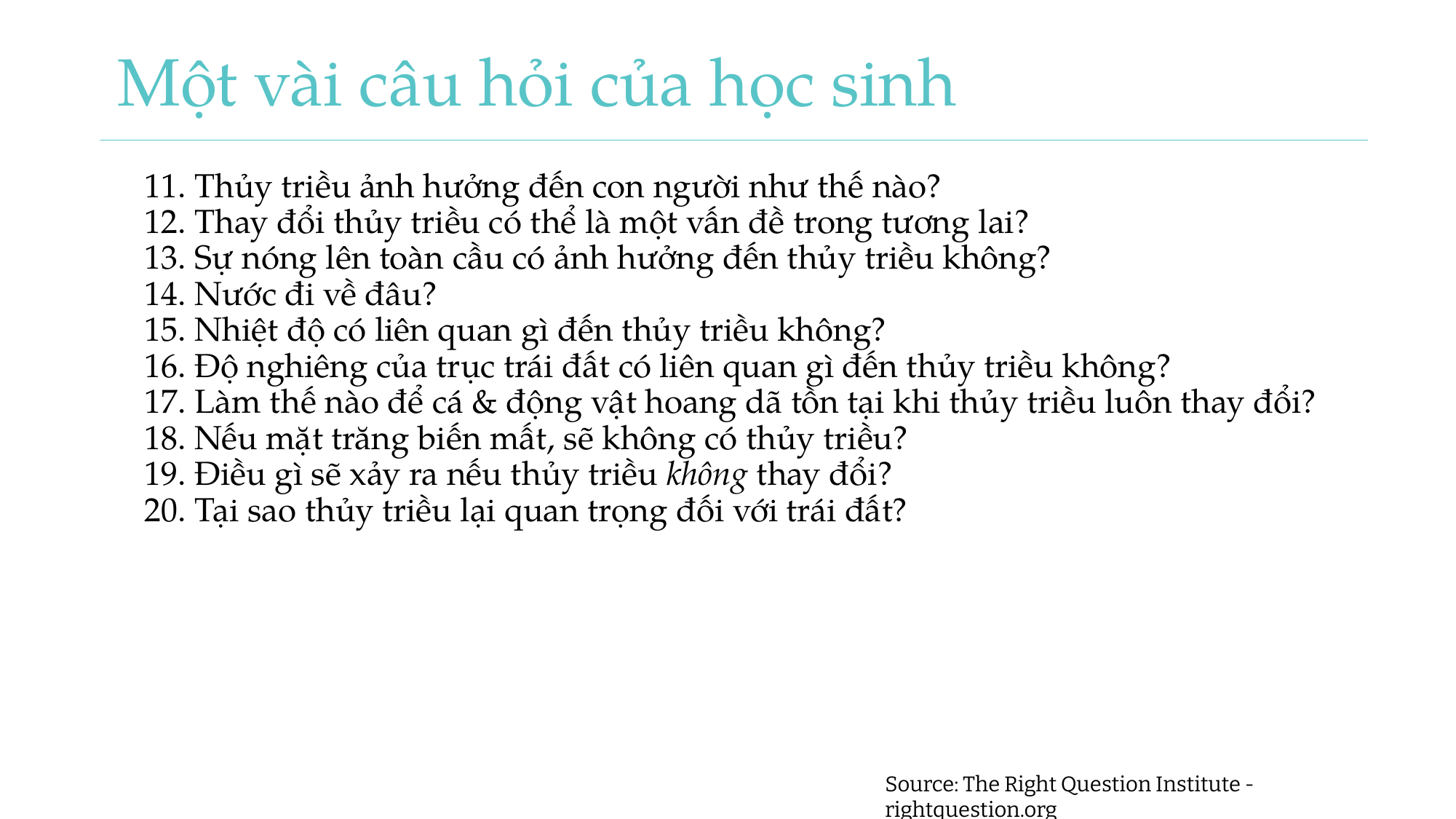

# Một vài câu hỏi của học sinh
11. Thủy triều ảnh hưởng đến con người như thế nào?
12. Thay đổi thủy triều có thể là một vấn đề trong tương lai?
13. Sự nóng lên toàn cầu có ảnh hưởng đến thủy triều không?
14. Nước đi về đâu?
15. Nhiệt độ có liên quan gì đến thủy triều không?
16. Độ nghiêng của trục trái đất có liên quan gì đến thủy triều không?
17. Làm thế nào để cá & động vật hoang dã tồn tại khi thủy triều luôn thay đổi?
18. Nếu mặt trăng biến mất, sẽ không có thủy triều?
19. Điều gì sẽ xảy ra nếu thủy triều không thay đổi?
20. Tại sao thủy triều lại quan trọng đối với trái đất?